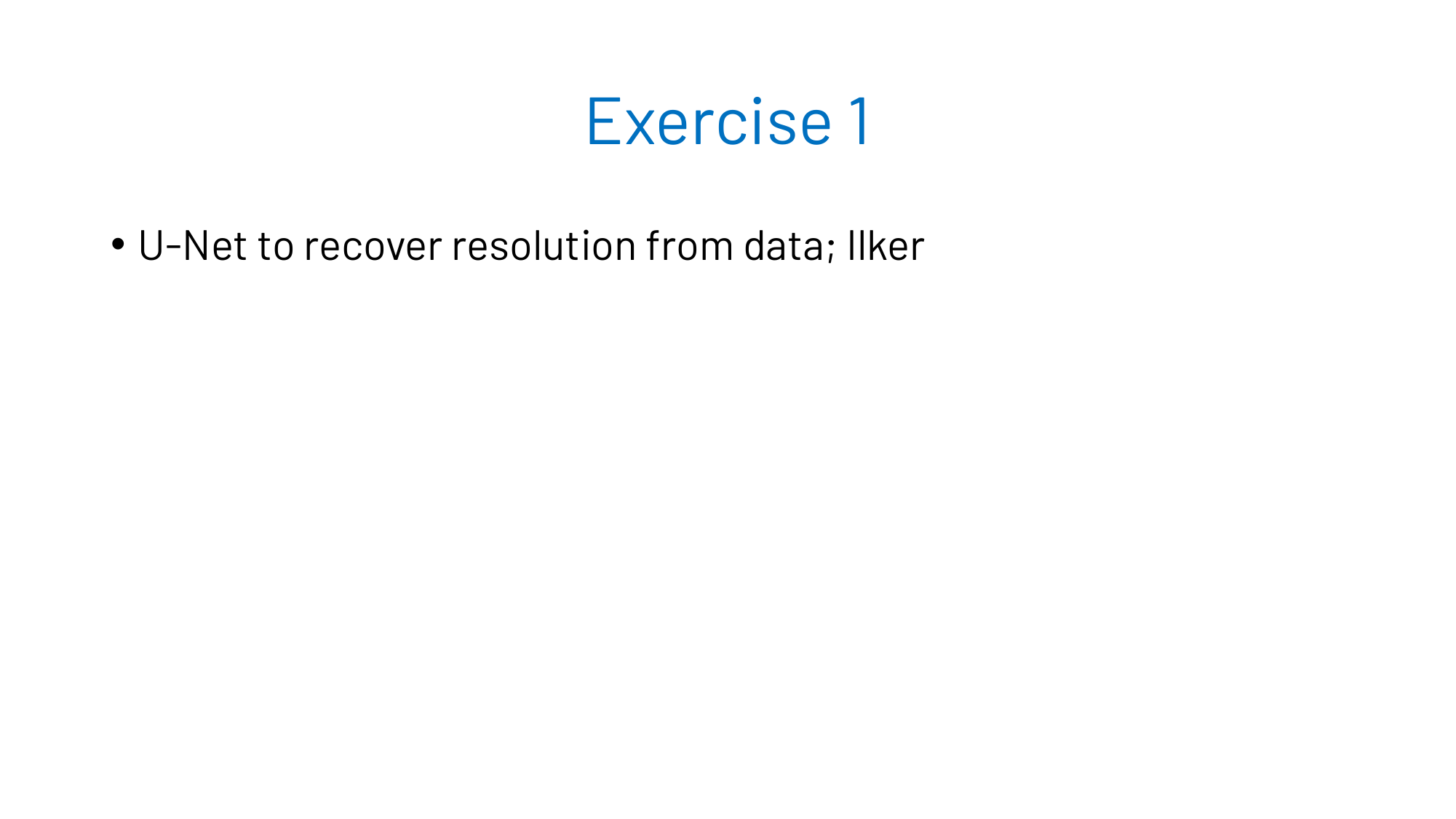

# Exercise 1
U-Net to recover resolution from data; Ilker